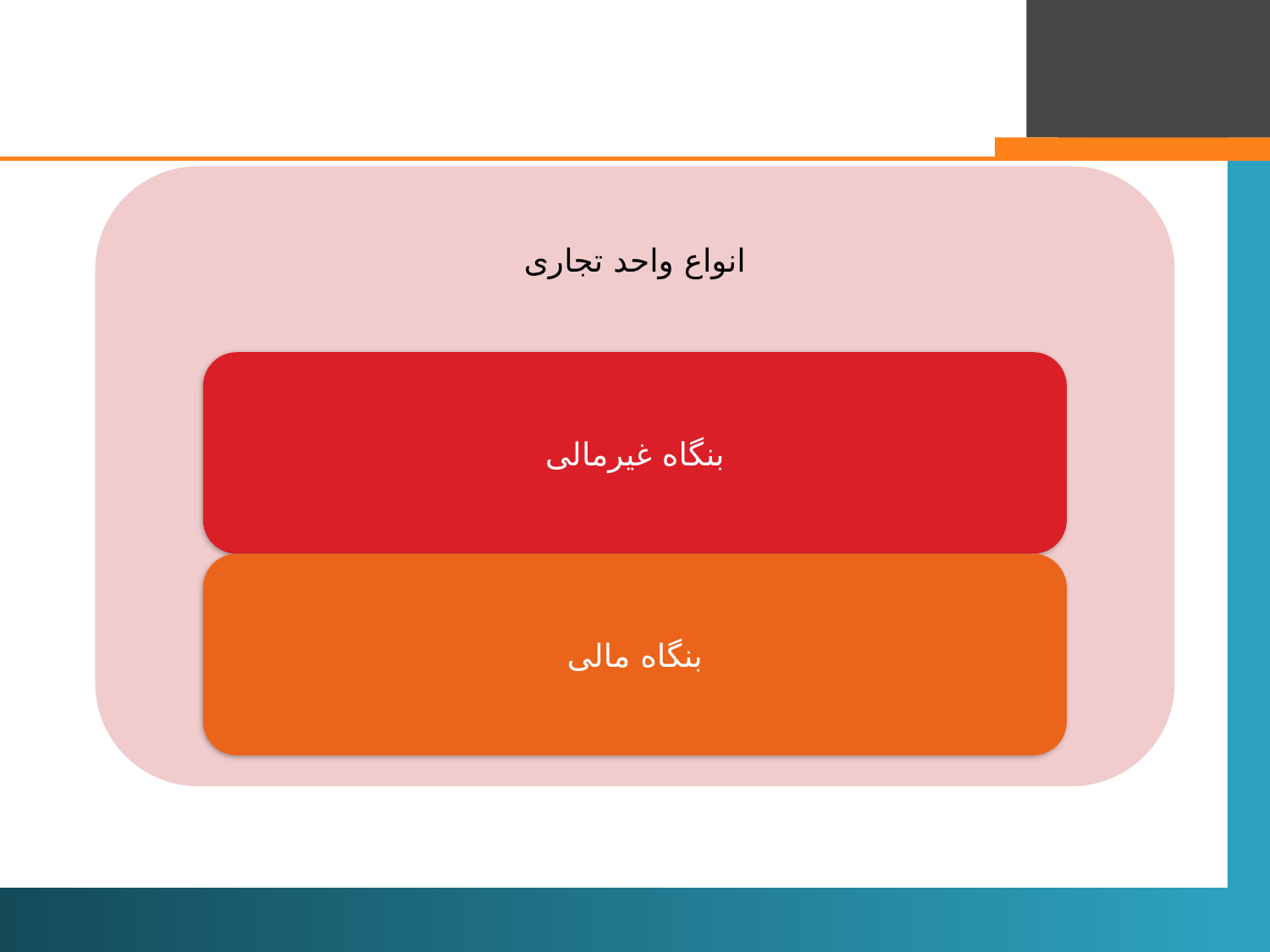

#
انواع واحد تجاری
بنگاه غیرمالی
بنگاه مالی